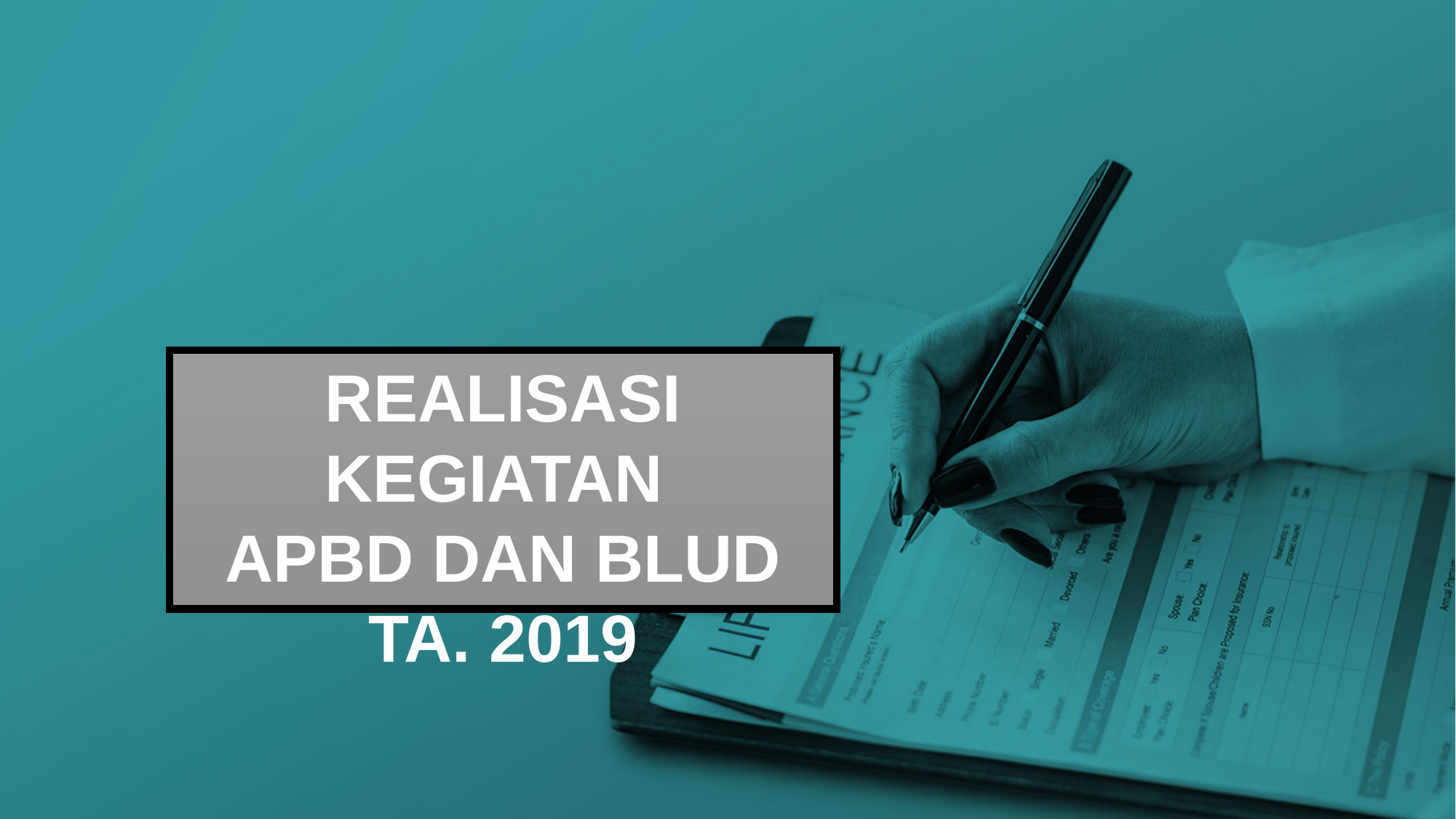

REALISASI KEGIATAN
APBD DAN BLUD
TA. 2019